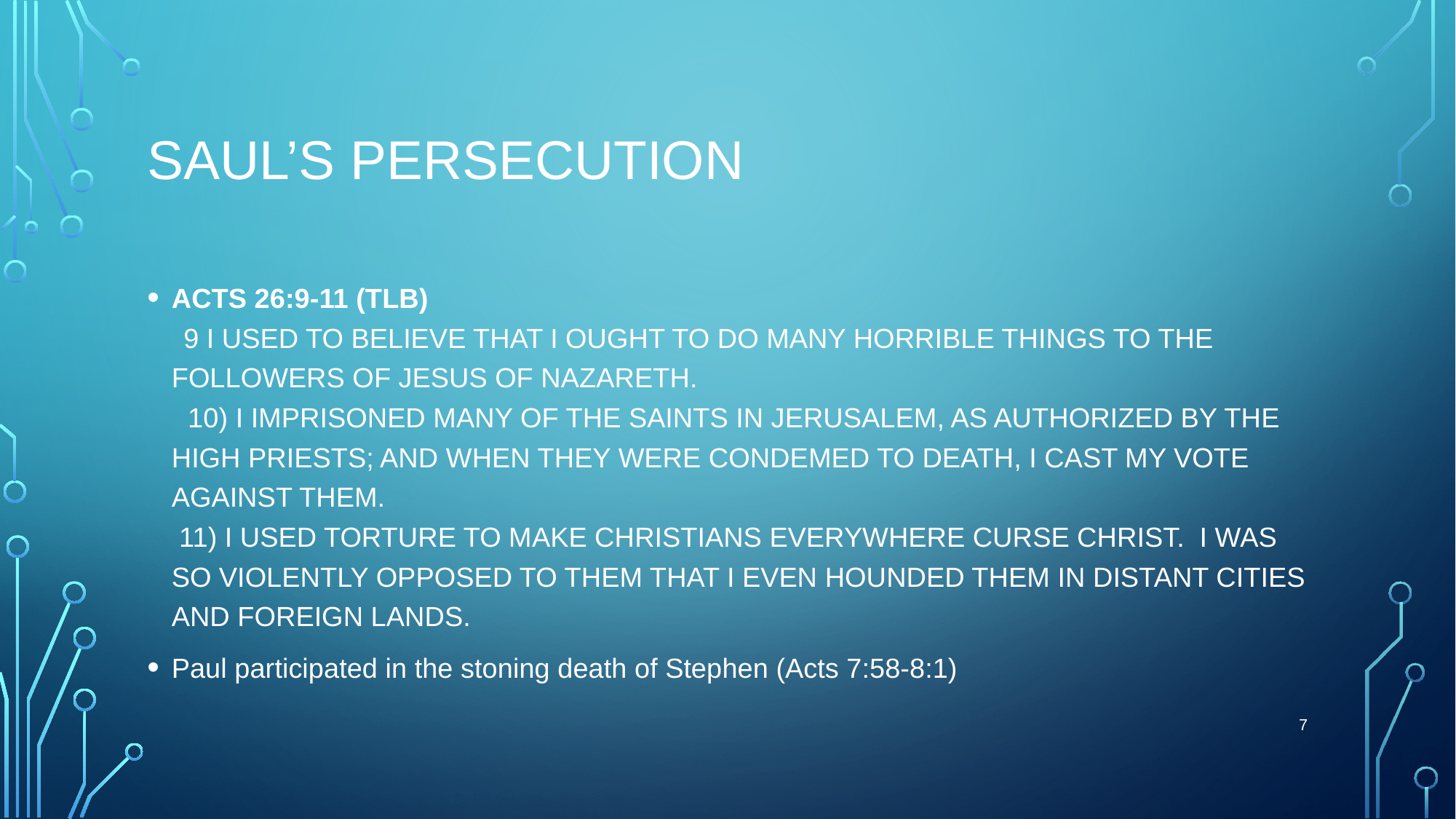

# Saul’s persecution
ACTS 26:9-11 (TLB)
  9 I USED TO BELIEVE THAT I OUGHT TO DO MANY HORRIBLE THINGS TO THE FOLLOWERS OF JESUS OF NAZARETH.
   10) I IMPRISONED MANY OF THE SAINTS IN JERUSALEM, AS AUTHORIZED BY THE HIGH PRIESTS; AND WHEN THEY WERE CONDEMED TO DEATH, I CAST MY VOTE AGAINST THEM.
 11) I USED TORTURE TO MAKE CHRISTIANS EVERYWHERE CURSE CHRIST.  I WAS SO VIOLENTLY OPPOSED TO THEM THAT I EVEN HOUNDED THEM IN DISTANT CITIES AND FOREIGN LANDS.
Paul participated in the stoning death of Stephen (Acts 7:58-8:1)

7